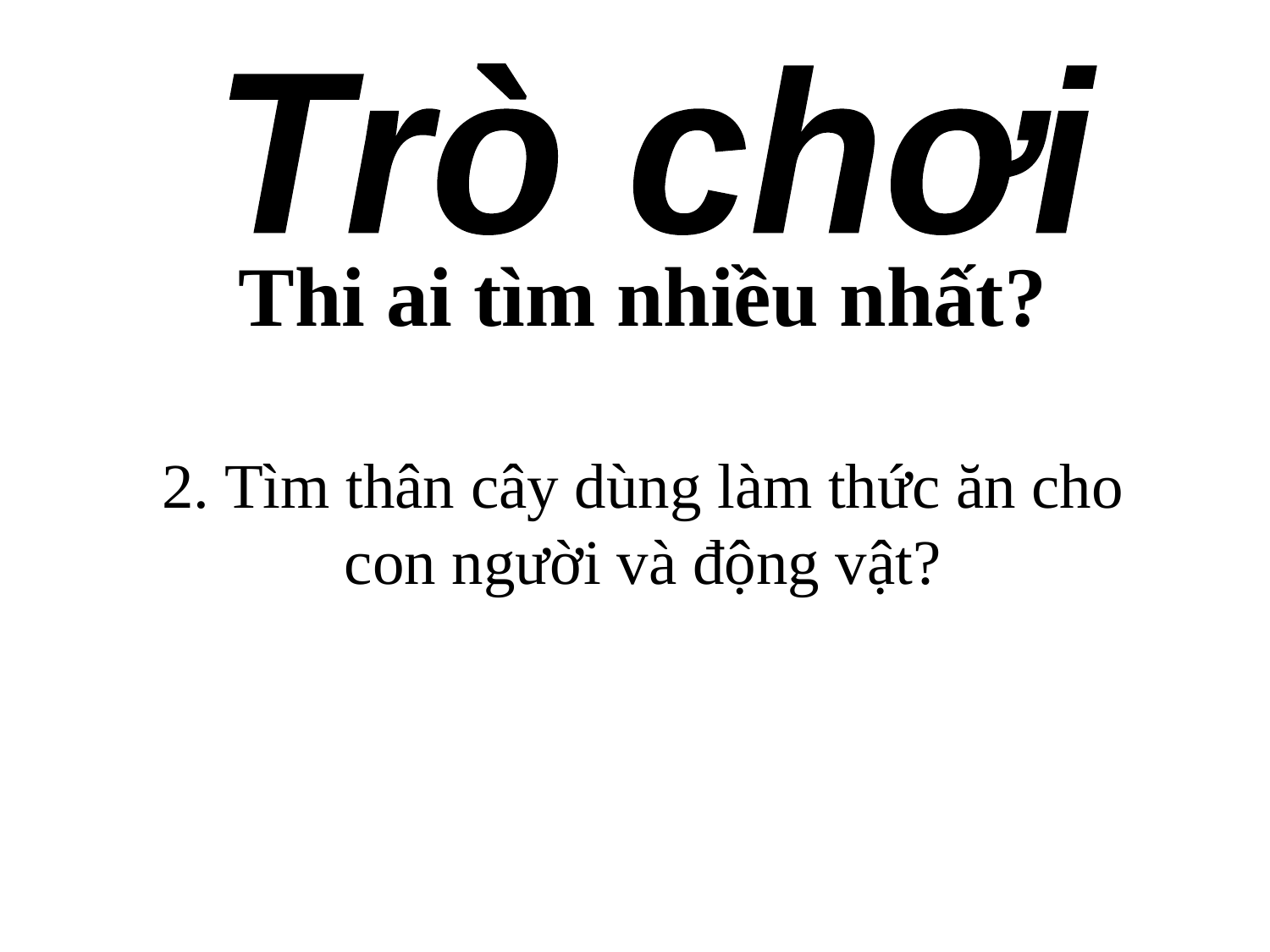

Trò chơi
Thi ai tìm nhiều nhất?

2. Tìm thân cây dùng làm thức ăn cho con người và động vật?